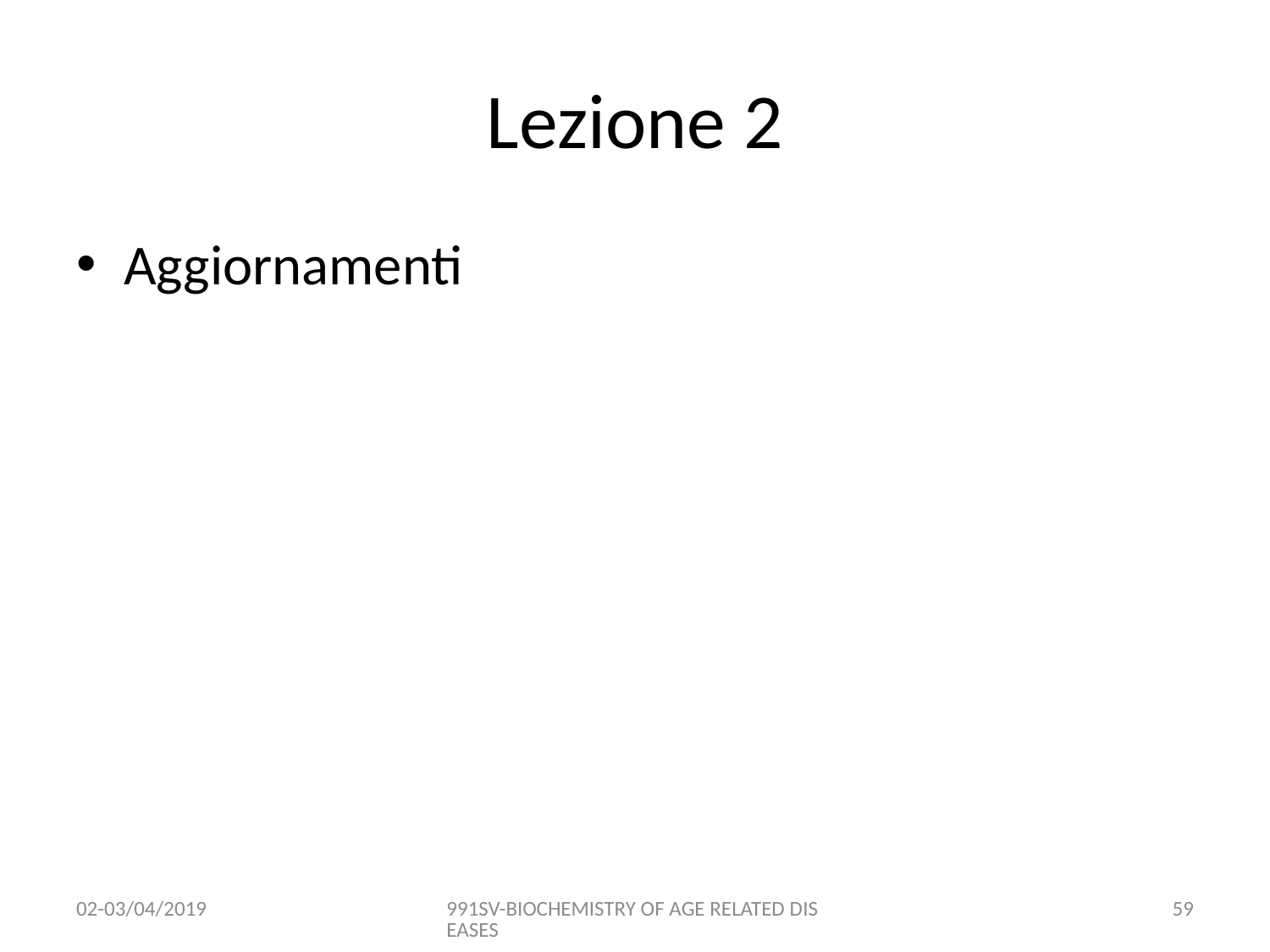

# Lezione 2
Aggiornamenti
02-03/04/2019
991SV-BIOCHEMISTRY OF AGE RELATED DISEASES
59